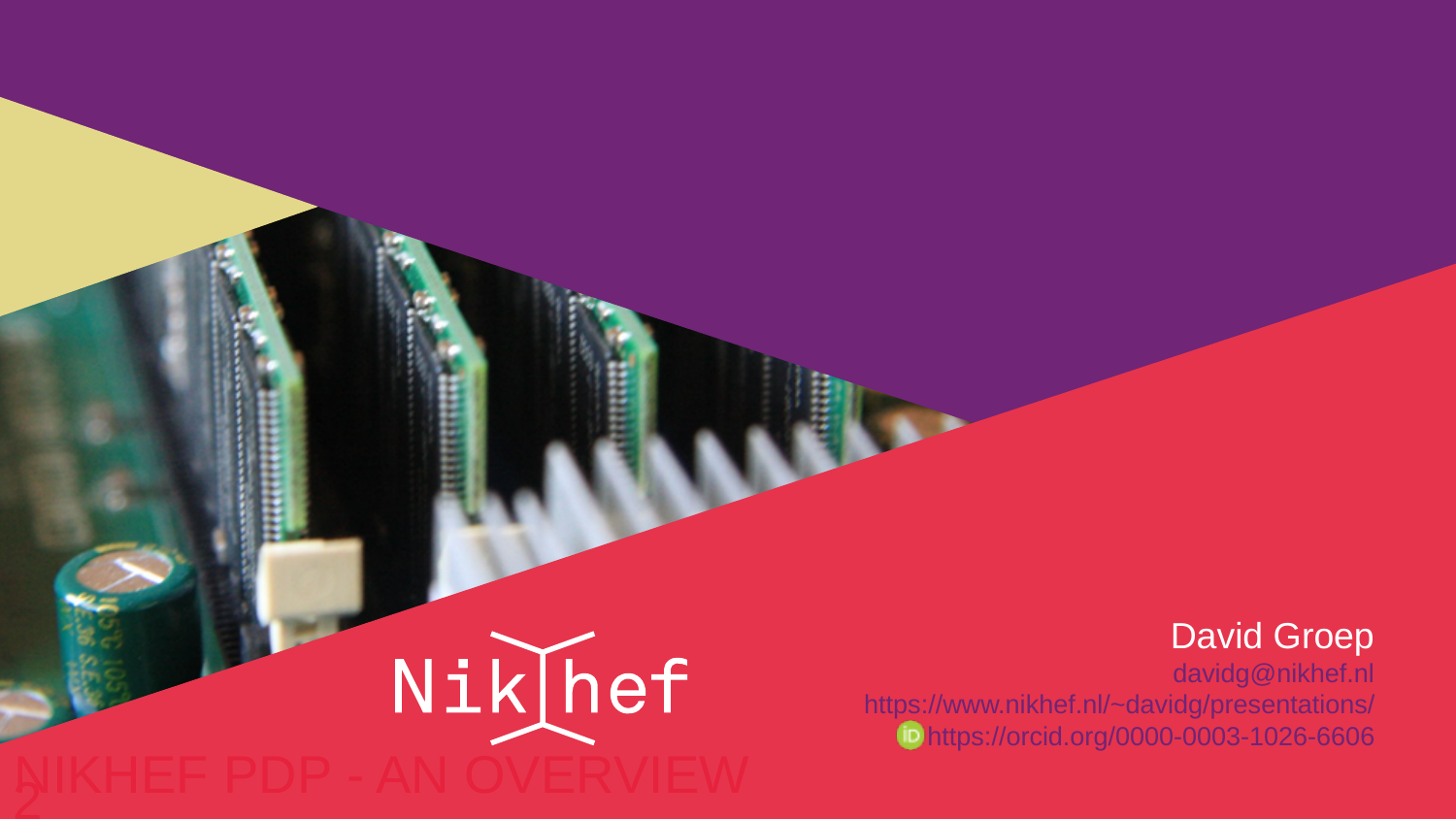

#
Nikhef PDP - an overview
22